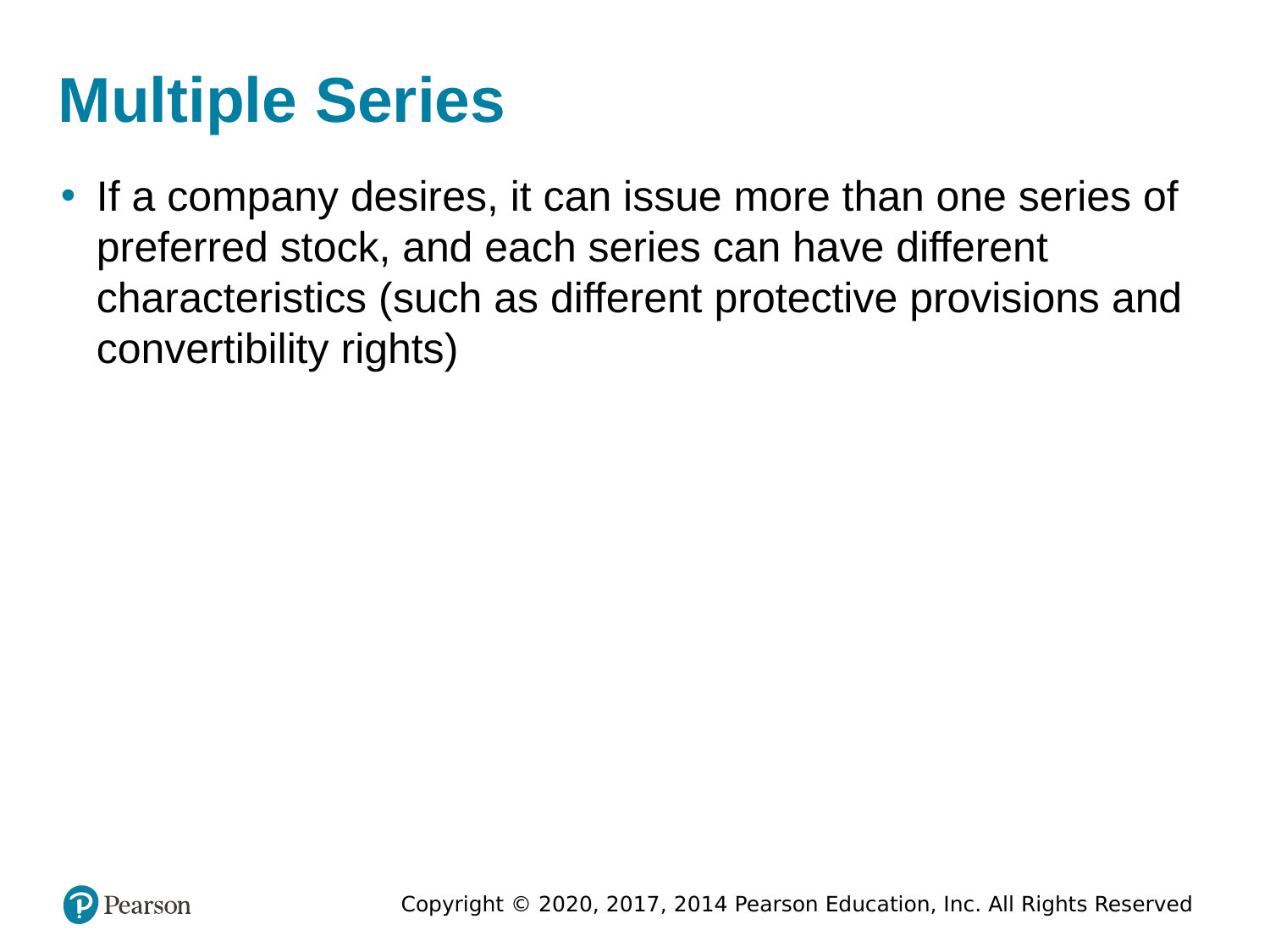

# Multiple Series
If a company desires, it can issue more than one series of preferred stock, and each series can have different characteristics (such as different protective provisions and convertibility rights)